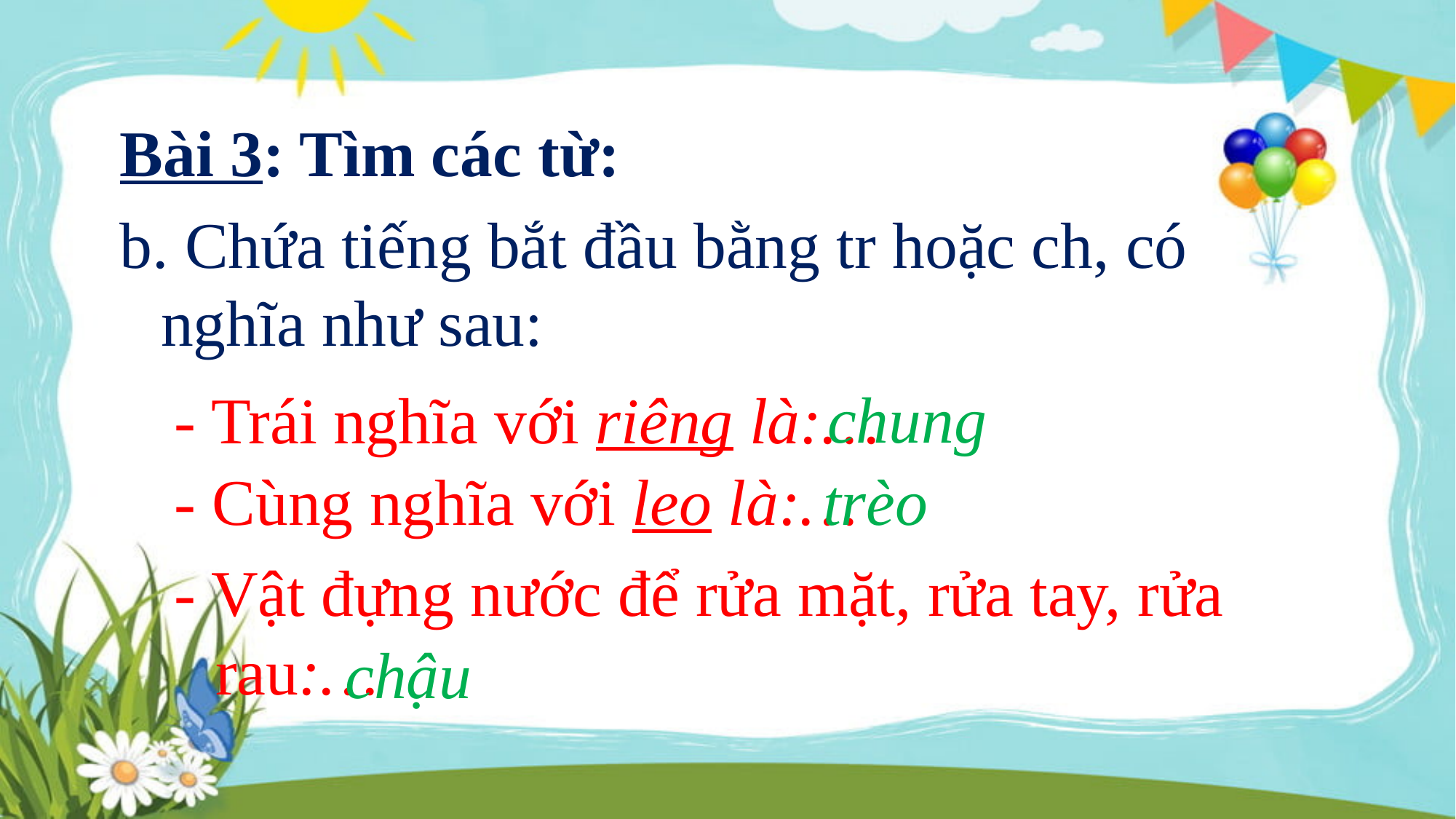

Bài 3: Tìm các từ:
b. Chứa tiếng bắt đầu bằng tr hoặc ch, có nghĩa như sau:
 chung
- Trái nghĩa với riêng là:…
- Cùng nghĩa với leo là:…
 trèo
- Vật đựng nước để rửa mặt, rửa tay, rửa rau:…
 chậu